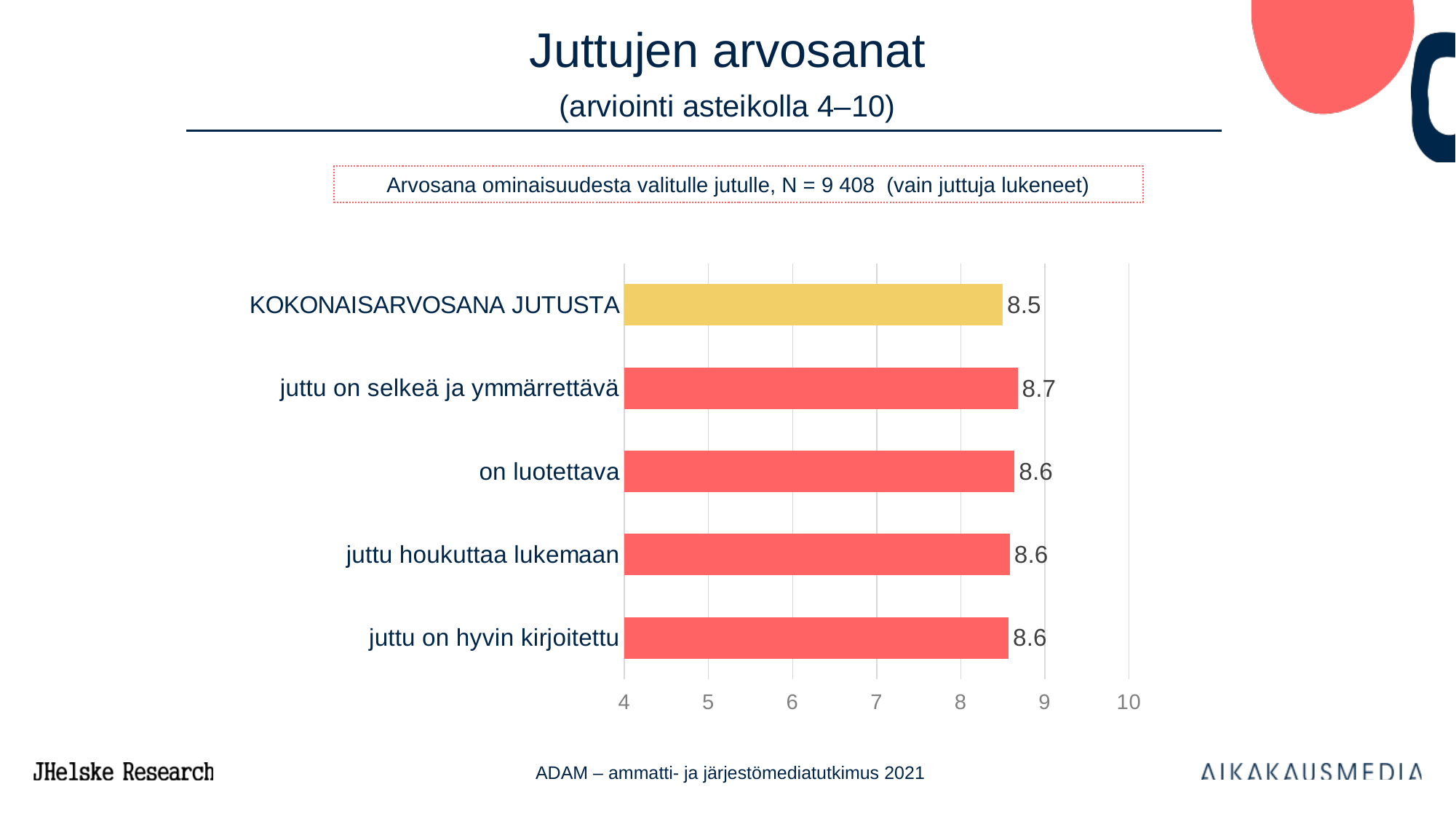

# Juttujen arvosanat (arviointi asteikolla 4–10)
Arvosana ominaisuudesta valitulle jutulle, N = 9 408  (vain juttuja lukeneet)

### Chart

| Category | 20 ADAM |
|---|---|
| KOKONAISARVOSANA JUTUSTA | 8.5 |
| juttu on selkeä ja ymmärrettävä | 8.677911937309513 |
| on luotettava | 8.640526480434499 |
| juttu houkuttaa lukemaan | 8.58542151666408 |
| juttu on hyvin kirjoitettu | 8.568935076464058 |